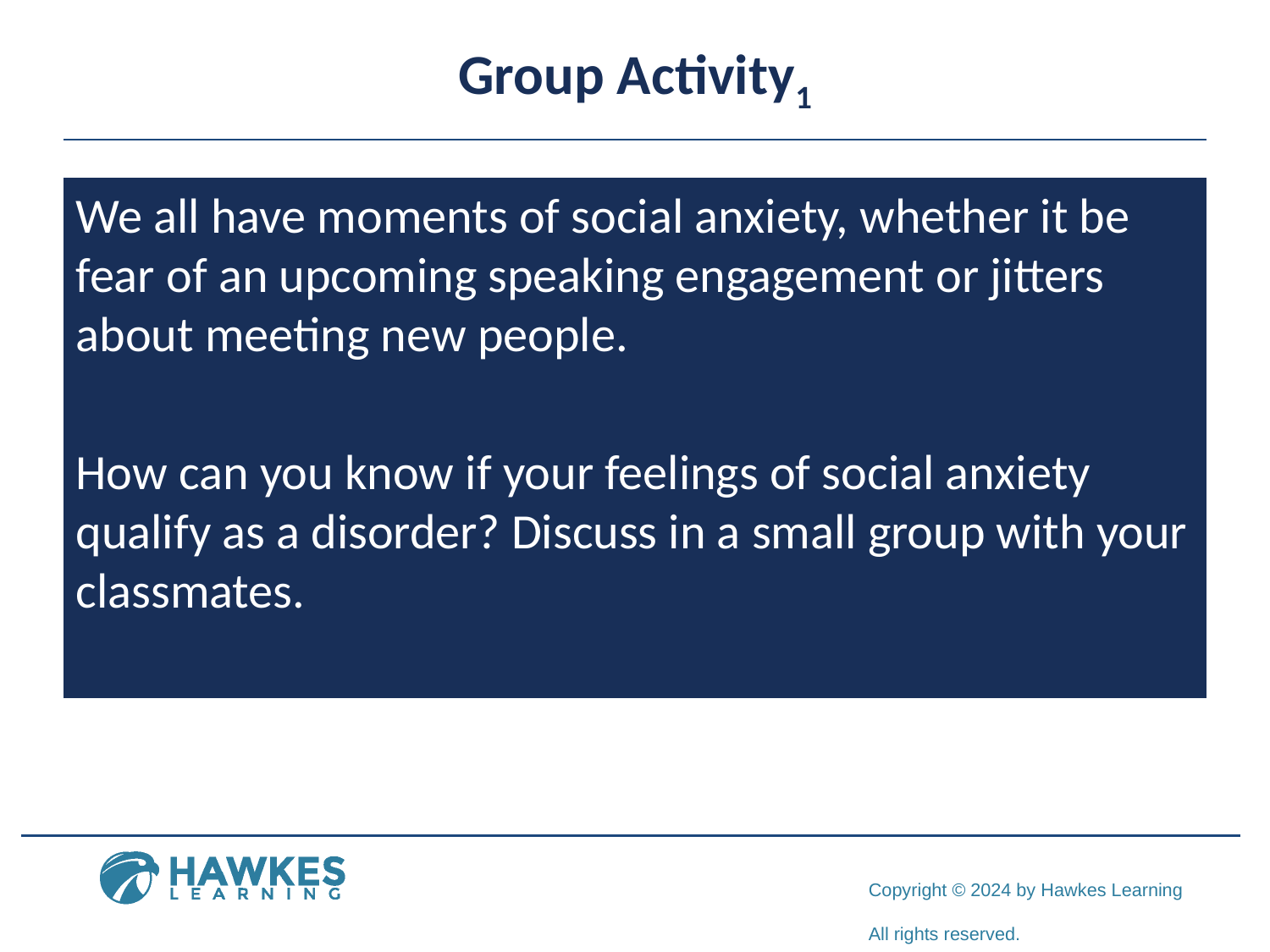

# Group Activity1
We all have moments of social anxiety, whether it be fear of an upcoming speaking engagement or jitters about meeting new people.

How can you know if your feelings of social anxiety qualify as a disorder? Discuss in a small group with your classmates.